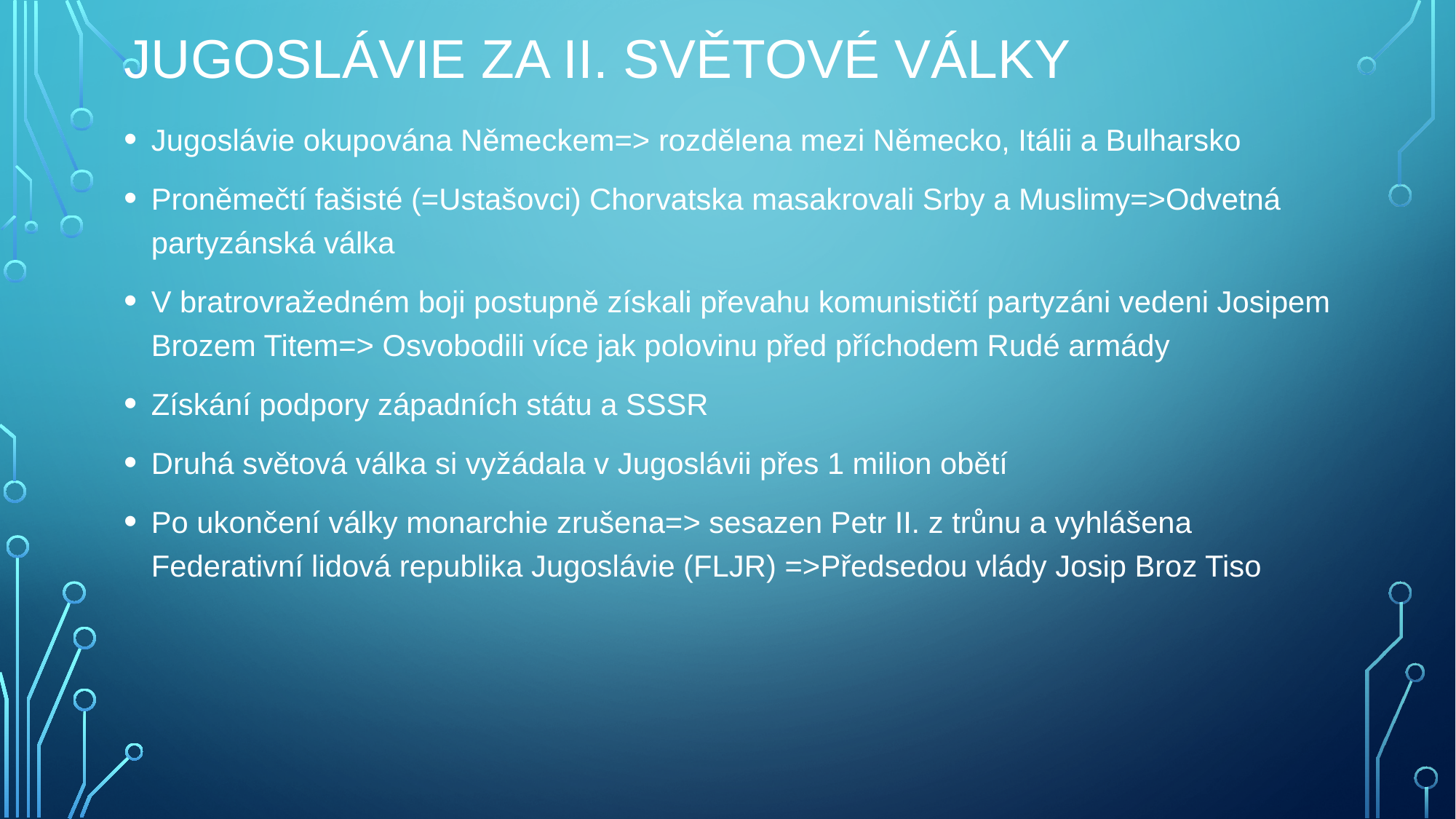

# Jugoslávie ZA II. Světové válKY
Jugoslávie okupována Německem=> rozdělena mezi Německo, Itálii a Bulharsko
Proněmečtí fašisté (=Ustašovci) Chorvatska masakrovali Srby a Muslimy=>Odvetná partyzánská válka
V bratrovražedném boji postupně získali převahu komunističtí partyzáni vedeni Josipem Brozem Titem=> Osvobodili více jak polovinu před příchodem Rudé armády
Získání podpory západních státu a SSSR
Druhá světová válka si vyžádala v Jugoslávii přes 1 milion obětí
Po ukončení války monarchie zrušena=> sesazen Petr II. z trůnu a vyhlášena Federativní lidová republika Jugoslávie (FLJR) =>Předsedou vlády Josip Broz Tiso